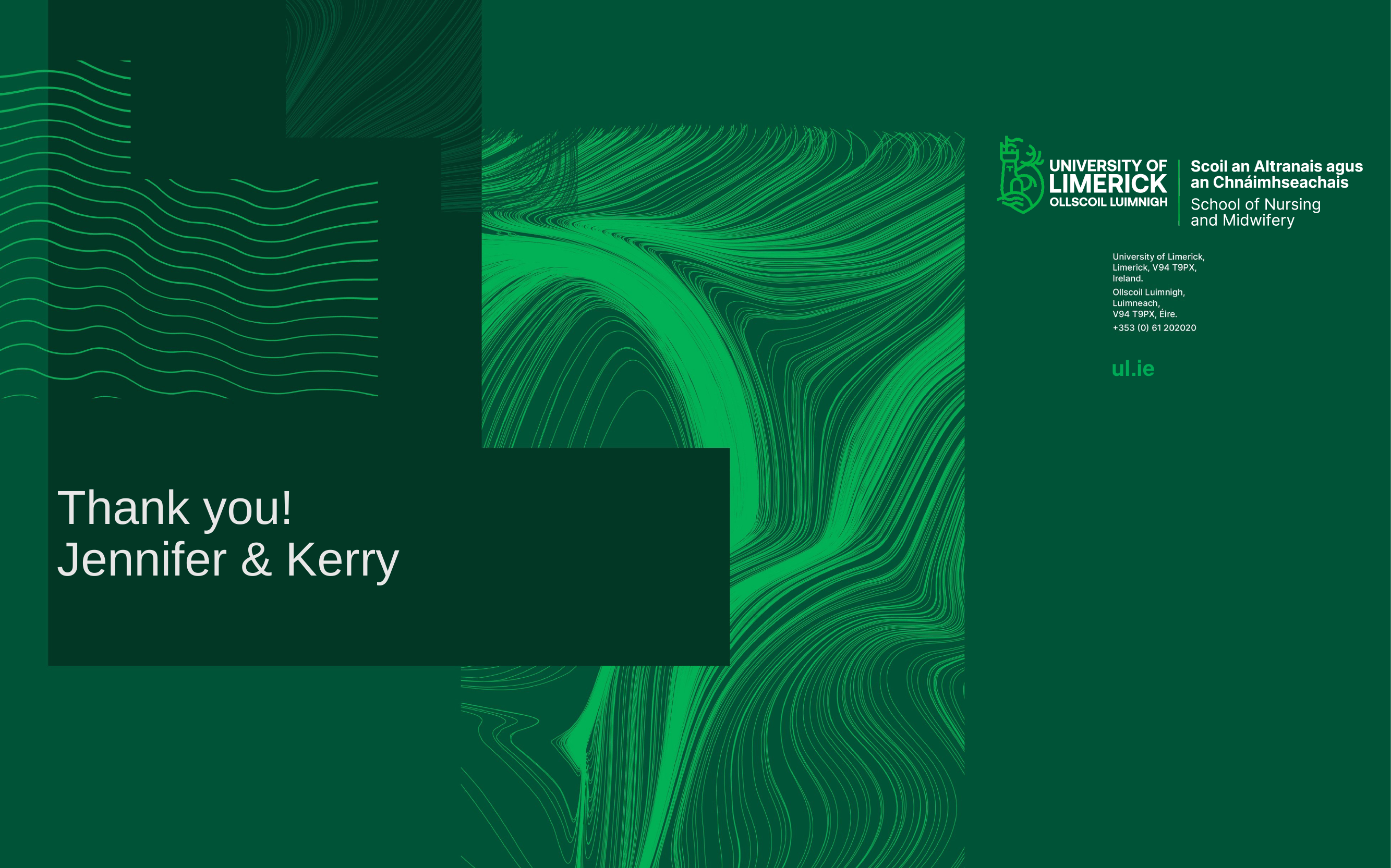

ul.ie
# Thank you! Jennifer & Kerry